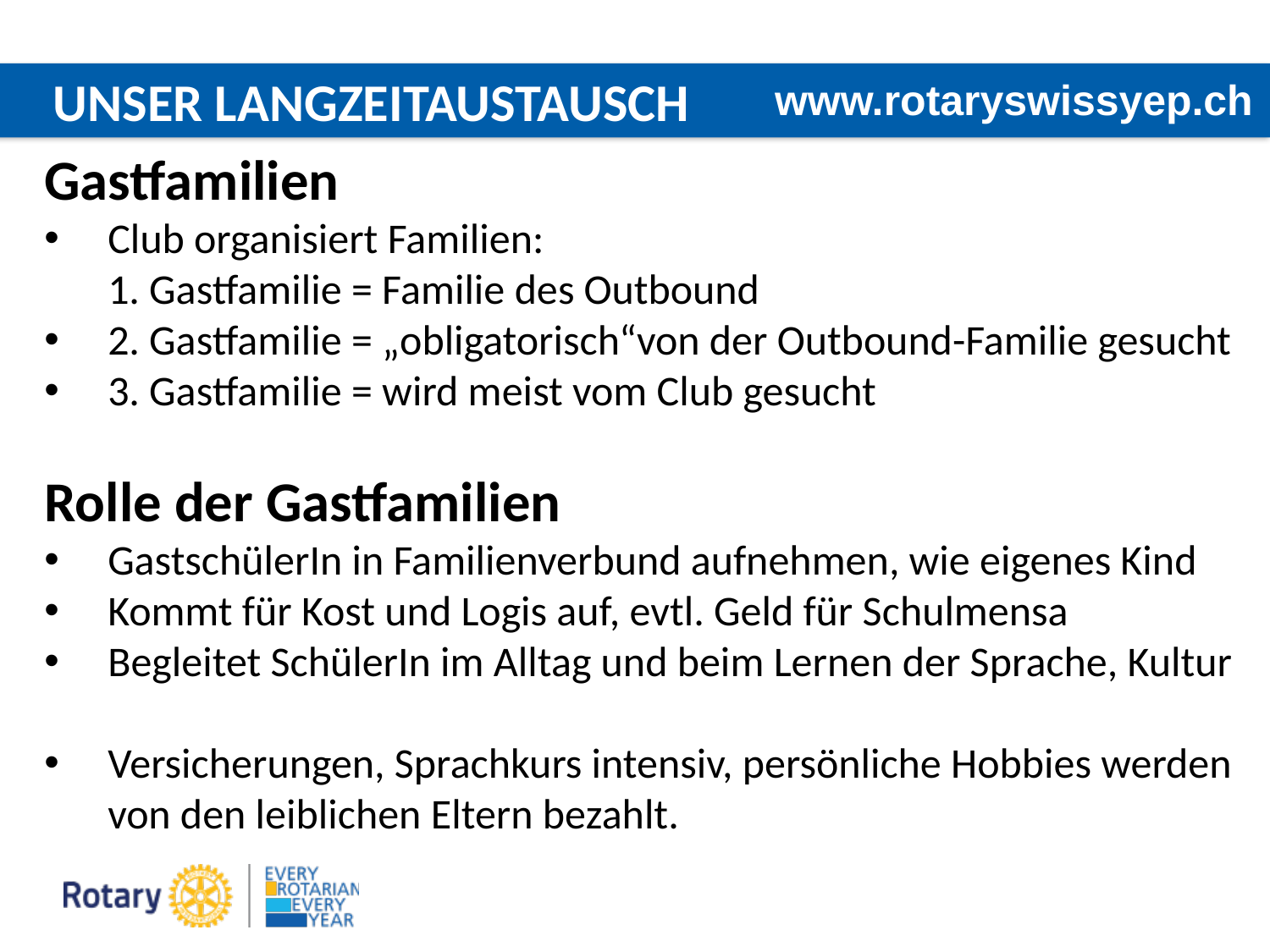

UNSER LANGZEITAUSTAUSCH
www.rotaryswissyep.ch
Gastfamilien
Club organisiert Familien:
1. Gastfamilie = Familie des Outbound
2. Gastfamilie = „obligatorisch“von der Outbound-Familie gesucht
3. Gastfamilie = wird meist vom Club gesucht

Rolle der Gastfamilien
GastschülerIn in Familienverbund aufnehmen, wie eigenes Kind
Kommt für Kost und Logis auf, evtl. Geld für Schulmensa
Begleitet SchülerIn im Alltag und beim Lernen der Sprache, Kultur

Versicherungen, Sprachkurs intensiv, persönliche Hobbies werden von den leiblichen Eltern bezahlt.